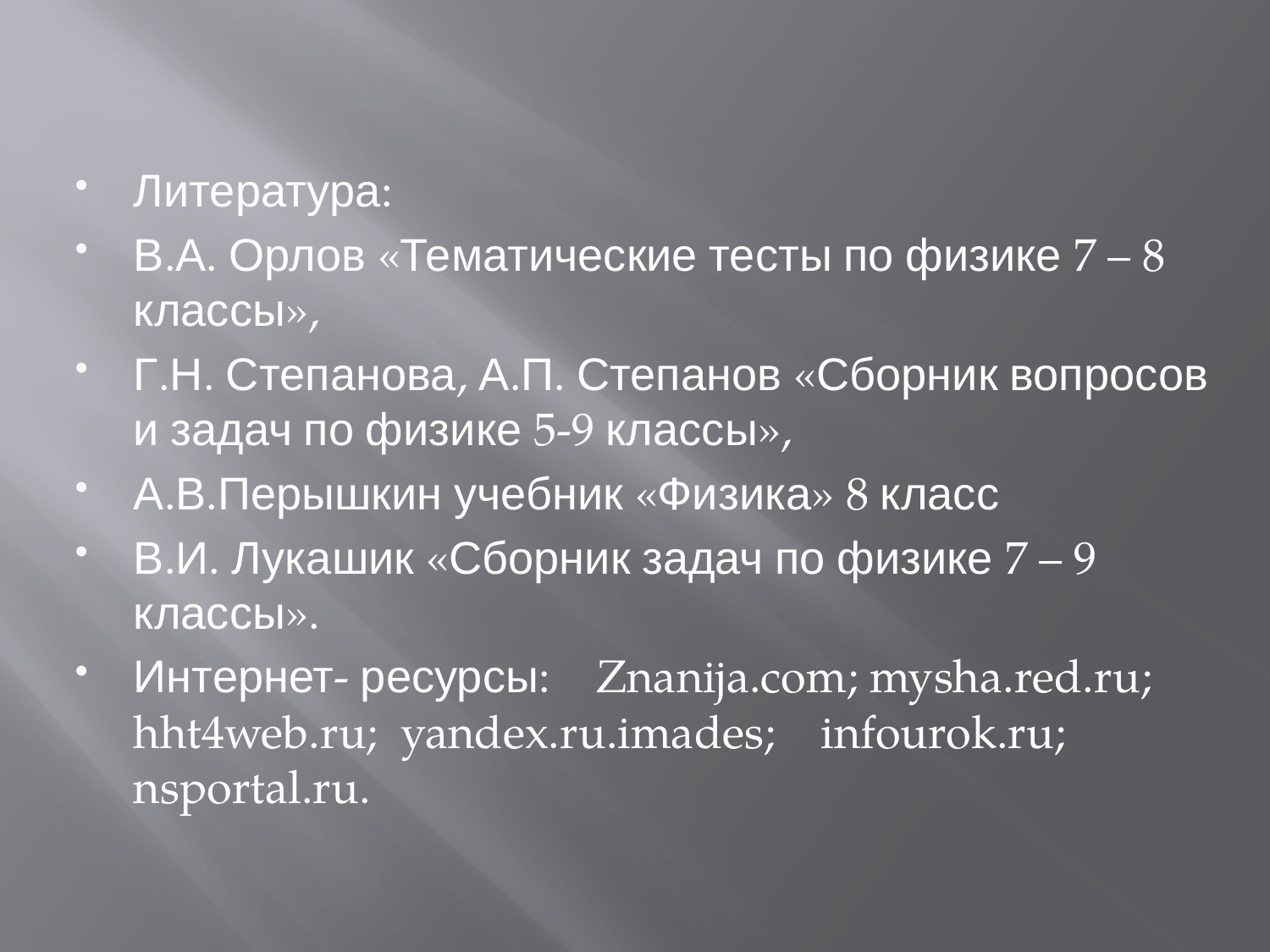

#

Литература:
В.А. Орлов «Тематические тесты по физике 7 – 8 классы»,
Г.Н. Степанова, А.П. Степанов «Сборник вопросов и задач по физике 5-9 классы»,
А.В.Перышкин учебник «Физика» 8 класс
В.И. Лукашик «Сборник задач по физике 7 – 9 классы».
Интернет- ресурсы:    Znanija.com; mysha.red.ru;      hht4web.ru;  yandex.ru.imades;    infourok.ru; nsportal.ru.